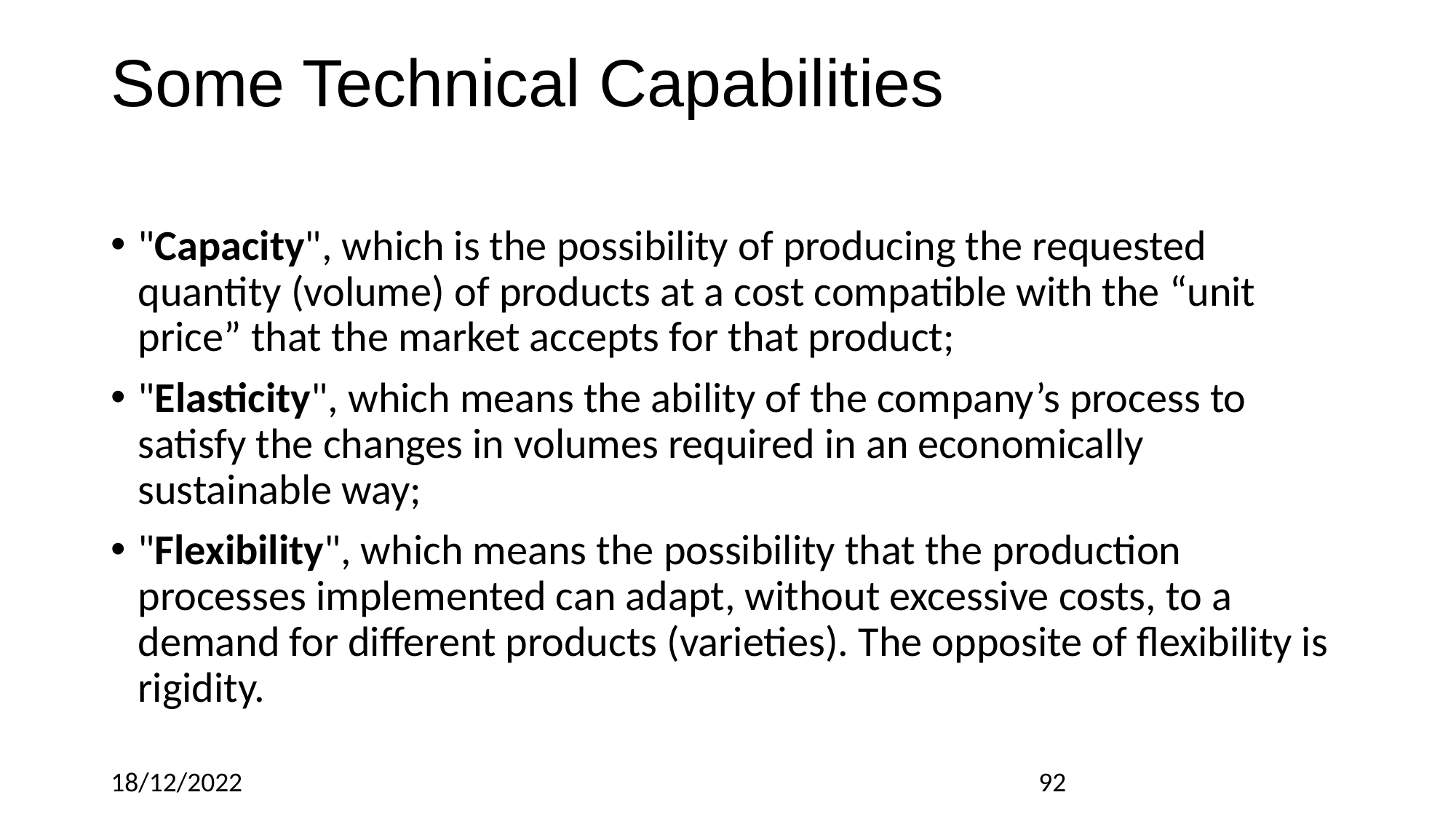

# Some Technical Capabilities
"Capacity", which is the possibility of producing the requested quantity (volume) of products at a cost compatible with the “unit price” that the market accepts for that product;
"Elasticity", which means the ability of the company’s process to satisfy the changes in volumes required in an economically sustainable way;
"Flexibility", which means the possibility that the production processes implemented can adapt, without excessive costs, to a demand for different products (varieties). The opposite of flexibility is rigidity.

18/12/2022

92